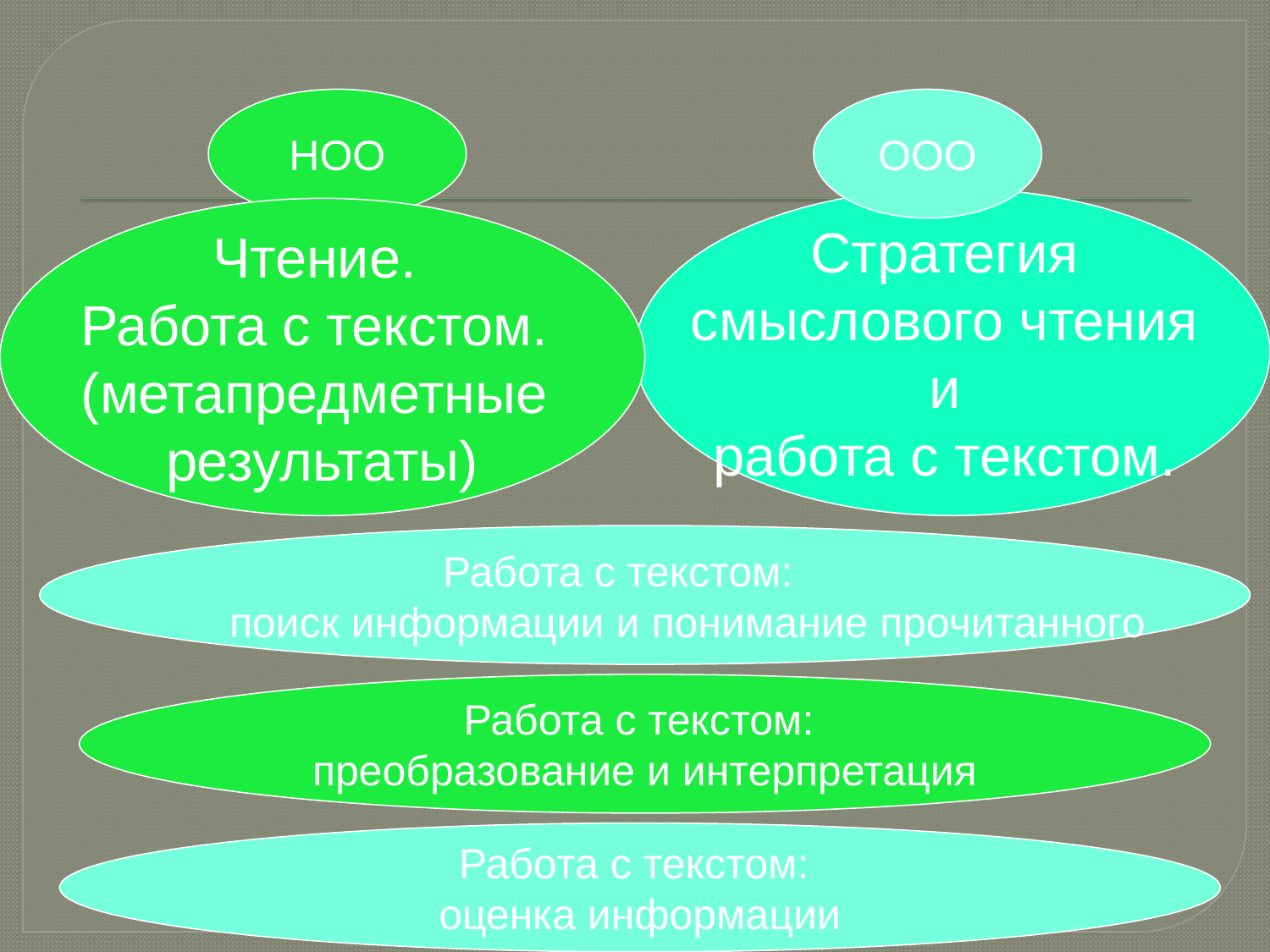

#
НОО
ООО
Стратегия
смыслового чтения
и
работа с текстом.
Чтение.
Работа с текстом.
(метапредметные
результаты)
                  Работа с текстом:
поиск информации и понимание прочитанного
Работа с текстом:
преобразование и интерпретация
Работа с текстом:
оценка информации